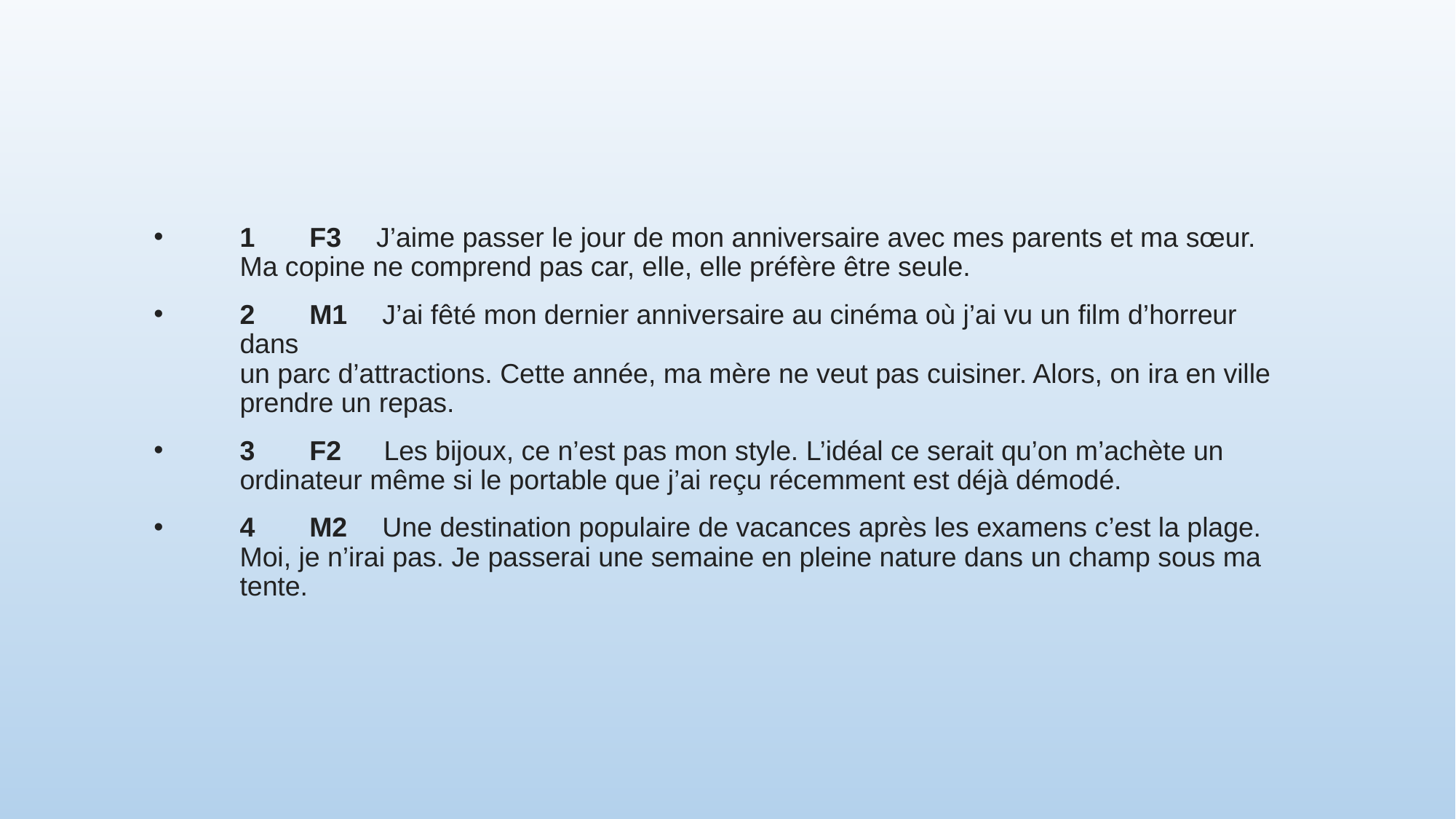

#
1  F3  J’aime passer le jour de mon anniversaire avec mes parents et ma sœur. Ma copine ne comprend pas car, elle, elle préfère être seule.
2  M1  J’ai fêté mon dernier anniversaire au cinéma où j’ai vu un film d’horreur dans
un parc d’attractions. Cette année, ma mère ne veut pas cuisiner. Alors, on ira en ville prendre un repas.
3  F2   Les bijoux, ce n’est pas mon style. L’idéal ce serait qu’on m’achète un ordinateur même si le portable que j’ai reçu récemment est déjà démodé.
4  M2  Une destination populaire de vacances après les examens c’est la plage. Moi, je n’irai pas. Je passerai une semaine en pleine nature dans un champ sous ma tente.